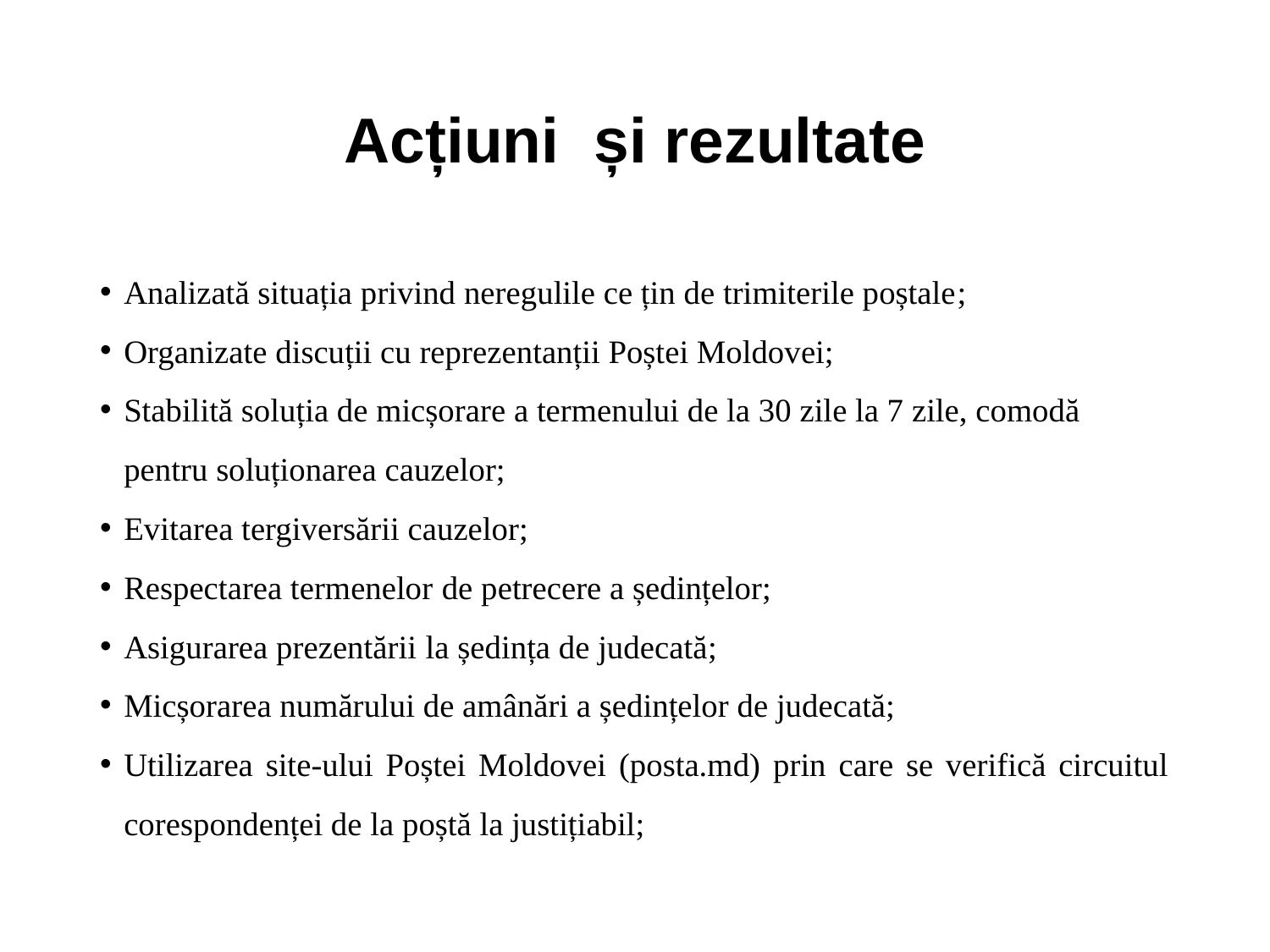

# Acțiuni  și rezultate
Analizată situația privind neregulile ce țin de trimiterile poștale;
Organizate discuții cu reprezentanții Poștei Moldovei;
Stabilită soluția de micșorare a termenului de la 30 zile la 7 zile, comodă pentru soluționarea cauzelor;
Evitarea tergiversării cauzelor;
Respectarea termenelor de petrecere a ședințelor;
Asigurarea prezentării la ședința de judecată;
Micșorarea numărului de amânări a ședințelor de judecată;
Utilizarea site-ului Poștei Moldovei (posta.md) prin care se verifică circuitul corespondenței de la poștă la justițiabil;